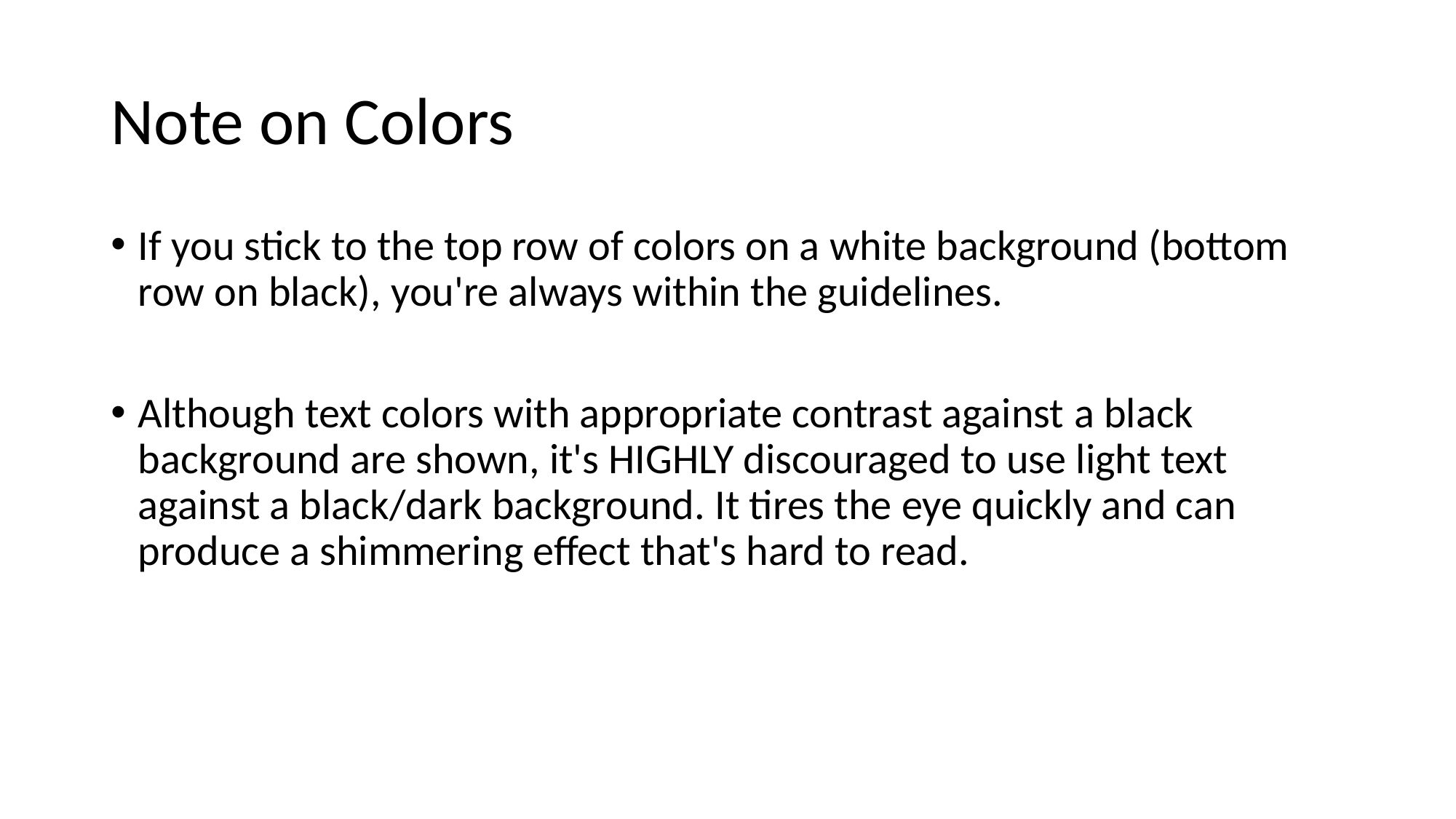

# Note on Colors
If you stick to the top row of colors on a white background (bottom row on black), you're always within the guidelines.

Although text colors with appropriate contrast against a black background are shown, it's HIGHLY discouraged to use light text against a black/dark background. It tires the eye quickly and can produce a shimmering effect that's hard to read.